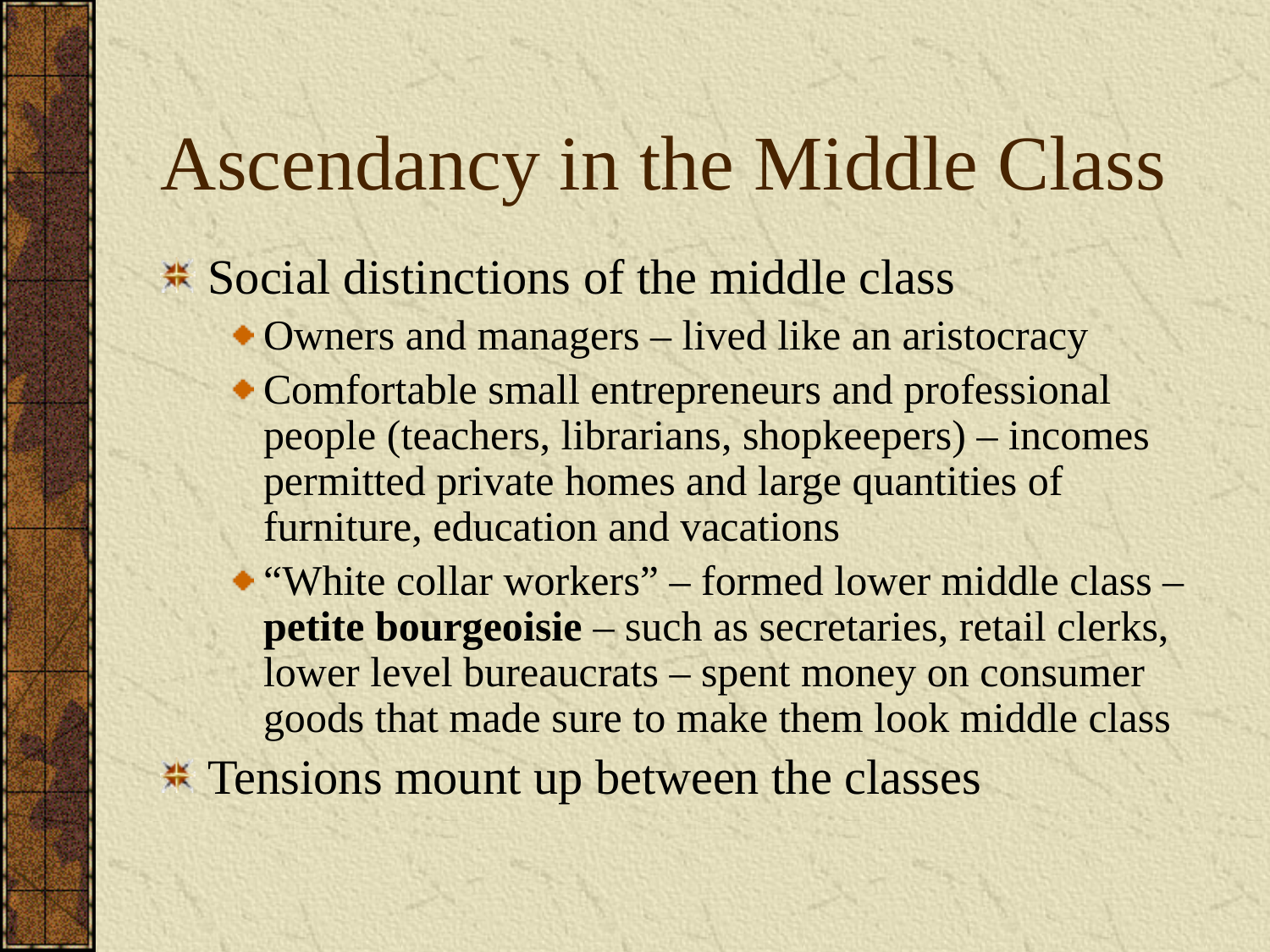

# Ascendancy in the Middle Class
Social distinctions of the middle class
Owners and managers – lived like an aristocracy
Comfortable small entrepreneurs and professional people (teachers, librarians, shopkeepers) – incomes permitted private homes and large quantities of furniture, education and vacations
“White collar workers” – formed lower middle class – petite bourgeoisie – such as secretaries, retail clerks, lower level bureaucrats – spent money on consumer goods that made sure to make them look middle class
Tensions mount up between the classes